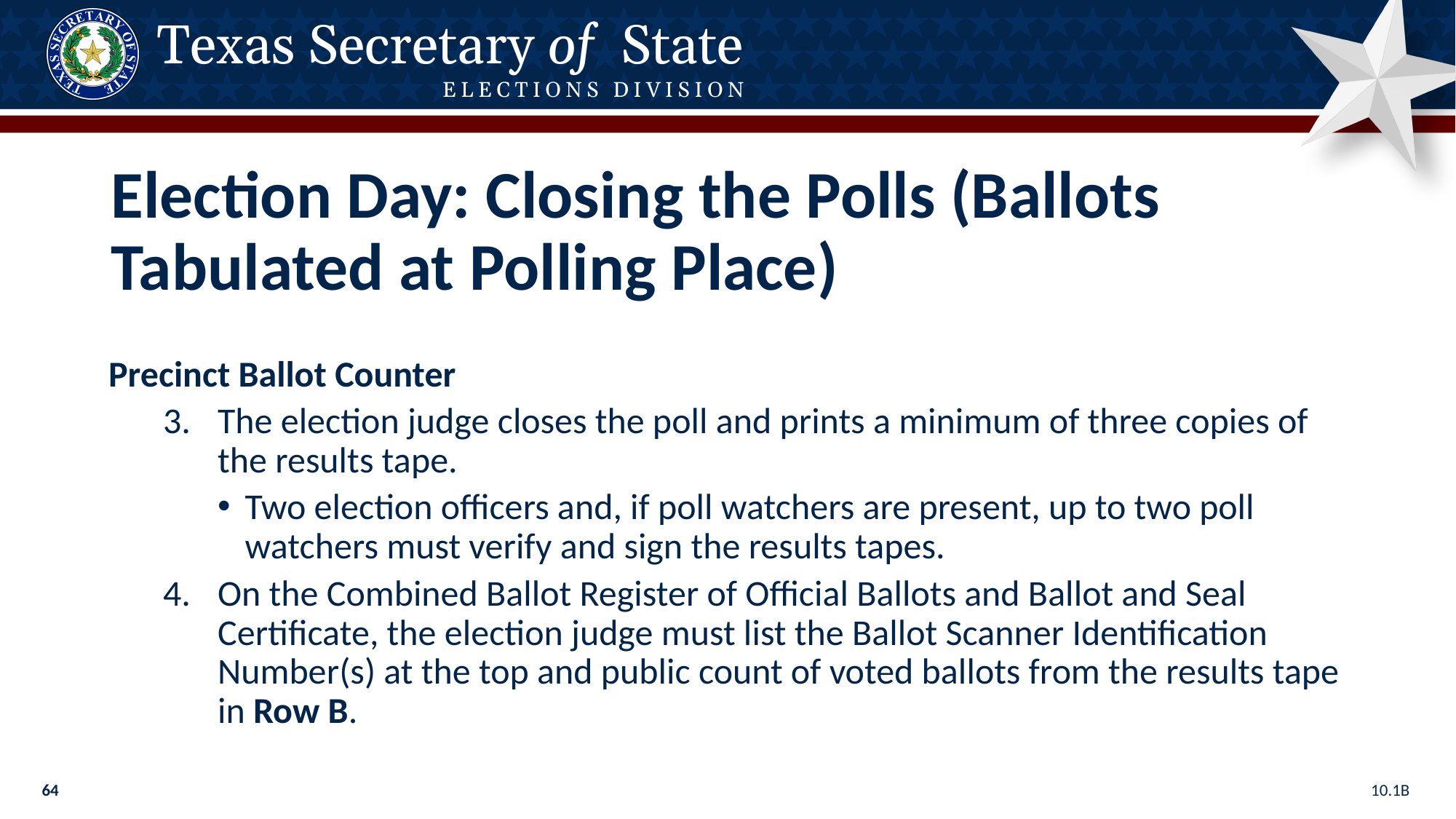

Election Day: Closing the Polls (Ballots Tabulated at Polling Place)
Precinct Ballot Counter
The election judge closes the poll and prints a minimum of three copies of the results tape.
Two election officers and, if poll watchers are present, up to two poll watchers must verify and sign the results tapes.
On the Combined Ballot Register of Official Ballots and Ballot and Seal Certificate, the election judge must list the Ballot Scanner Identification Number(s) at the top and public count of voted ballots from the results tape in Row B.
10.1B
64